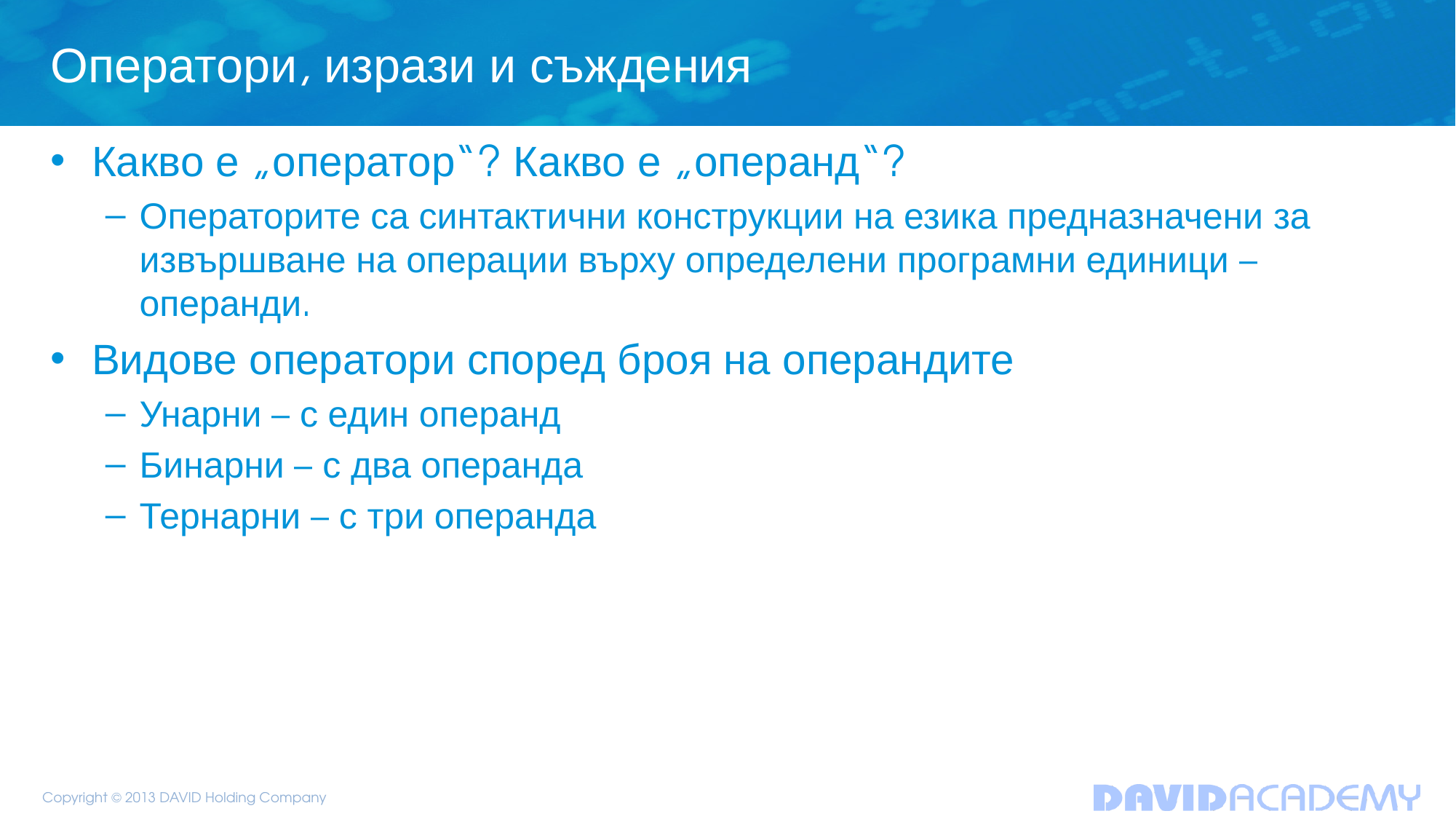

# Оператори, изрази и съждения
Какво е „оператор“? Какво е „операнд“?
Операторите са синтактични конструкции на езика предназначени за извършване на операции върху определени програмни единици – операнди.
Видове оператори според броя на операндите
Унарни – с един операнд
Бинарни – с два операнда
Тернарни – с три операнда